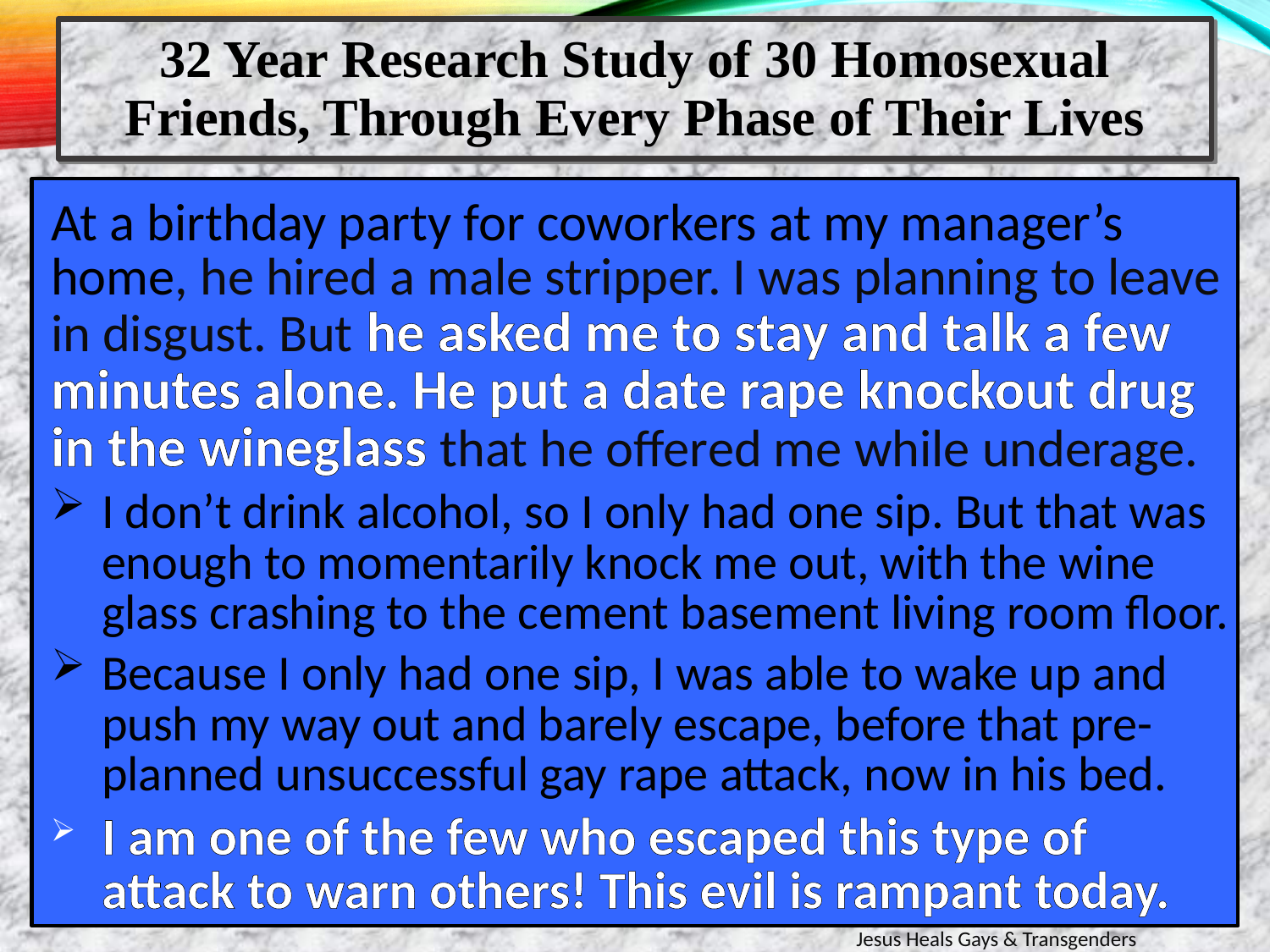

32 Year Research Study of 30 Homosexual Friends, Through Every Phase of Their Lives
At a birthday party for coworkers at my manager’s home, he hired a male stripper. I was planning to leave in disgust. But he asked me to stay and talk a few minutes alone. He put a date rape knockout drug in the wineglass that he offered me while underage.
I don’t drink alcohol, so I only had one sip. But that was enough to momentarily knock me out, with the wine glass crashing to the cement basement living room floor.
Because I only had one sip, I was able to wake up and push my way out and barely escape, before that pre-planned unsuccessful gay rape attack, now in his bed.
I am one of the few who escaped this type of attack to warn others! This evil is rampant today.
Jesus Heals Gays & Transgenders